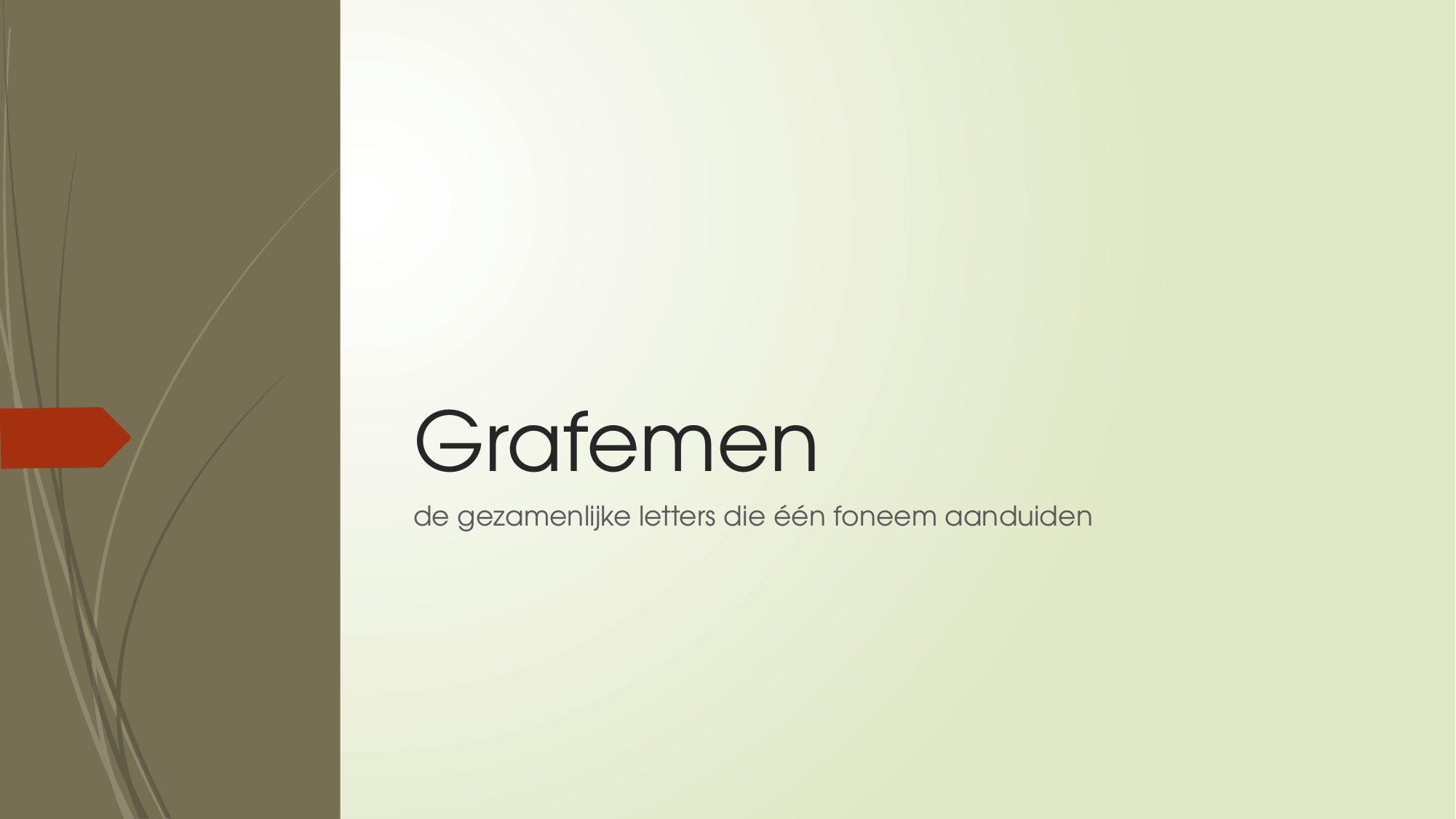

# Grafemen

de ge­za­men­lij­ke let­ters die één fo­neem aan­dui­den